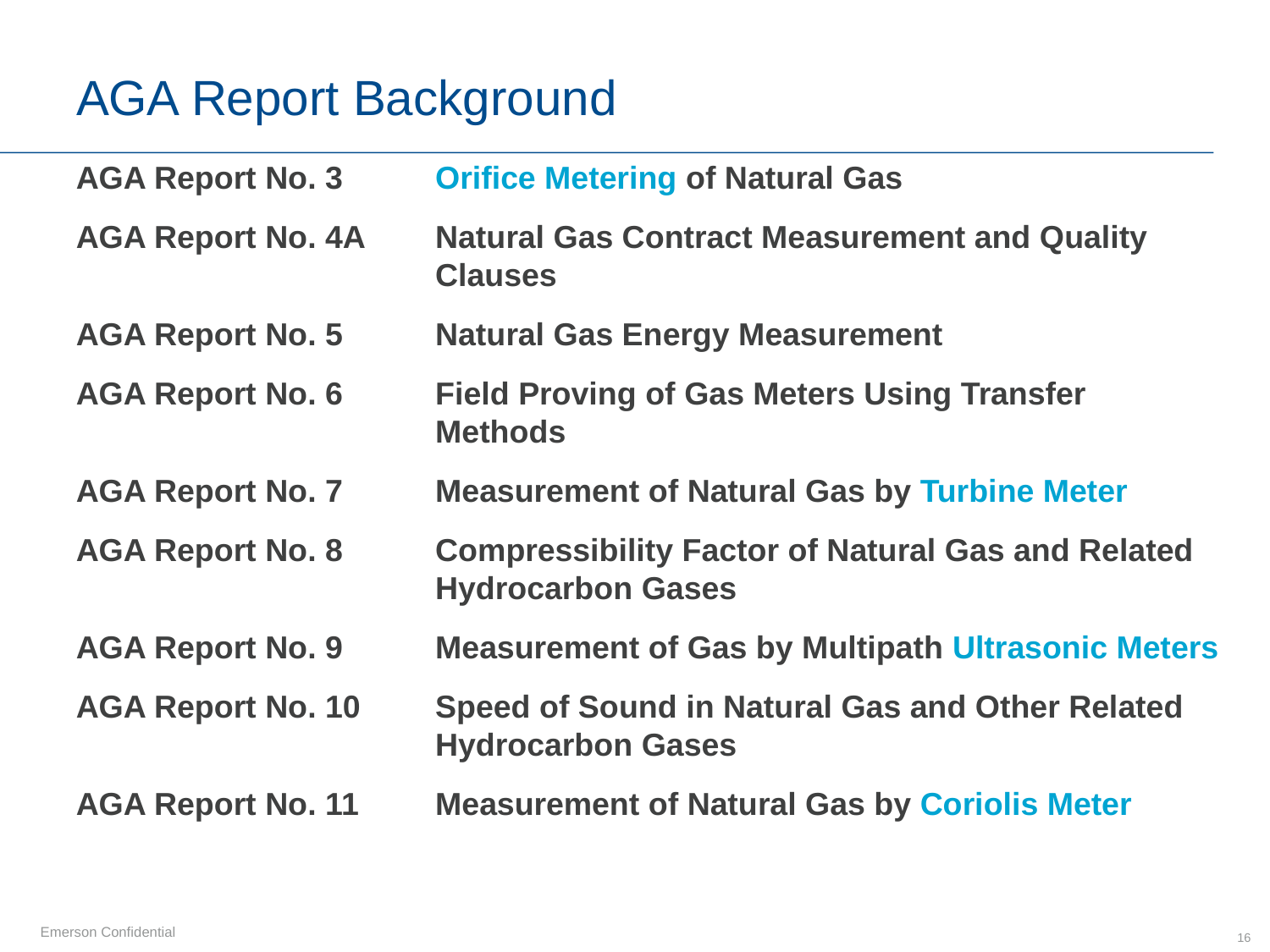

# AGA Report Background
AGA Report No. 3
AGA Report No. 4A Invisible word
AGA Report No. 5
AGA Report No. 6 Invisible word
AGA Report No. 7
AGA Report No. 8 Invisible word
AGA Report No. 9
AGA Report No. 10 Invisible word
AGA Report No. 11
Orifice Metering of Natural Gas
Natural Gas Contract Measurement and Quality Clauses
Natural Gas Energy Measurement
Field Proving of Gas Meters Using Transfer Methods
Measurement of Natural Gas by Turbine Meter
Compressibility Factor of Natural Gas and Related Hydrocarbon Gases
Measurement of Gas by Multipath Ultrasonic Meters
Speed of Sound in Natural Gas and Other Related Hydrocarbon Gases
Measurement of Natural Gas by Coriolis Meter